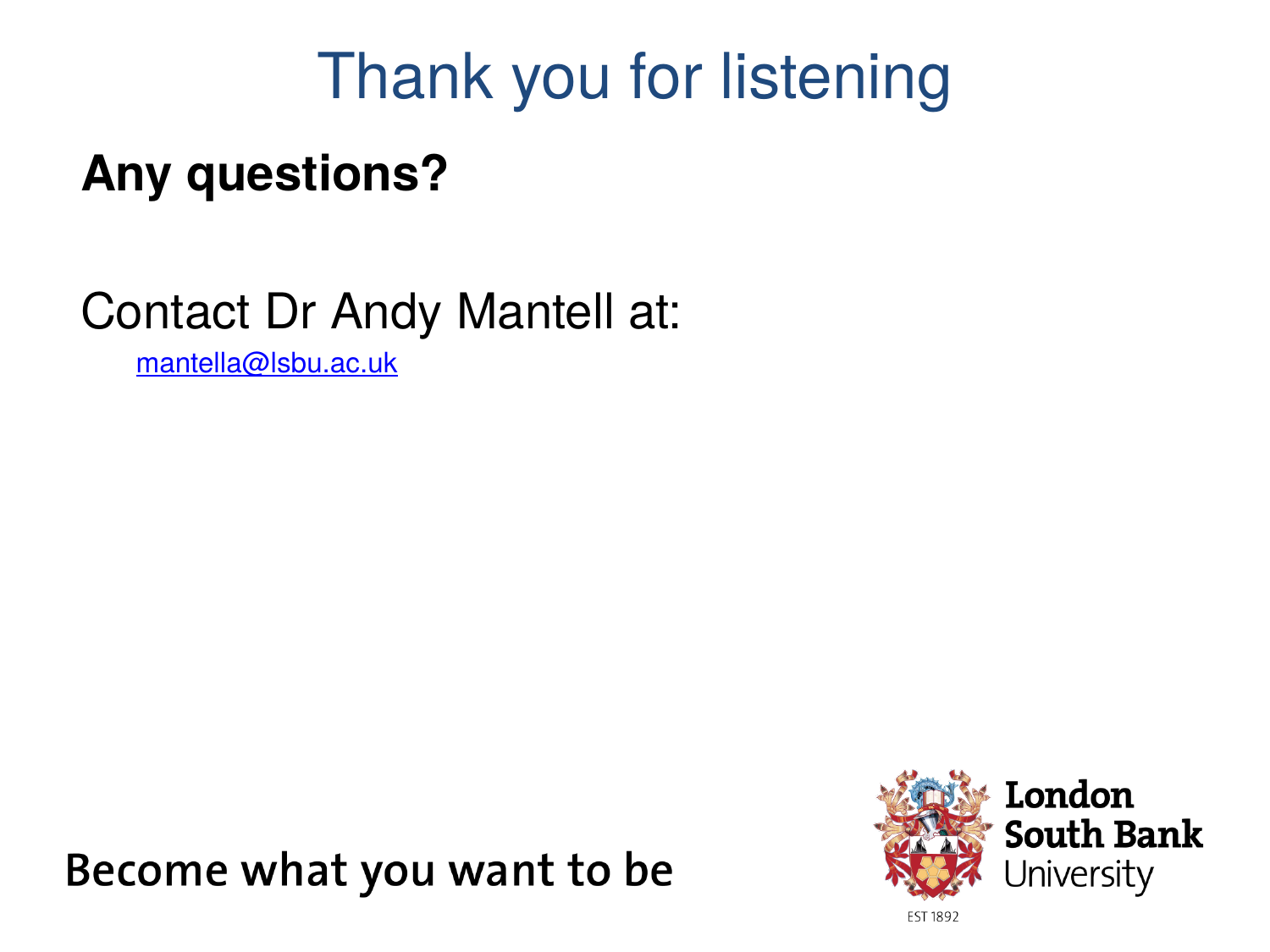

# Thank you for listening
Any questions?

Contact Dr Andy Mantell at:
mantella@lsbu.ac.uk